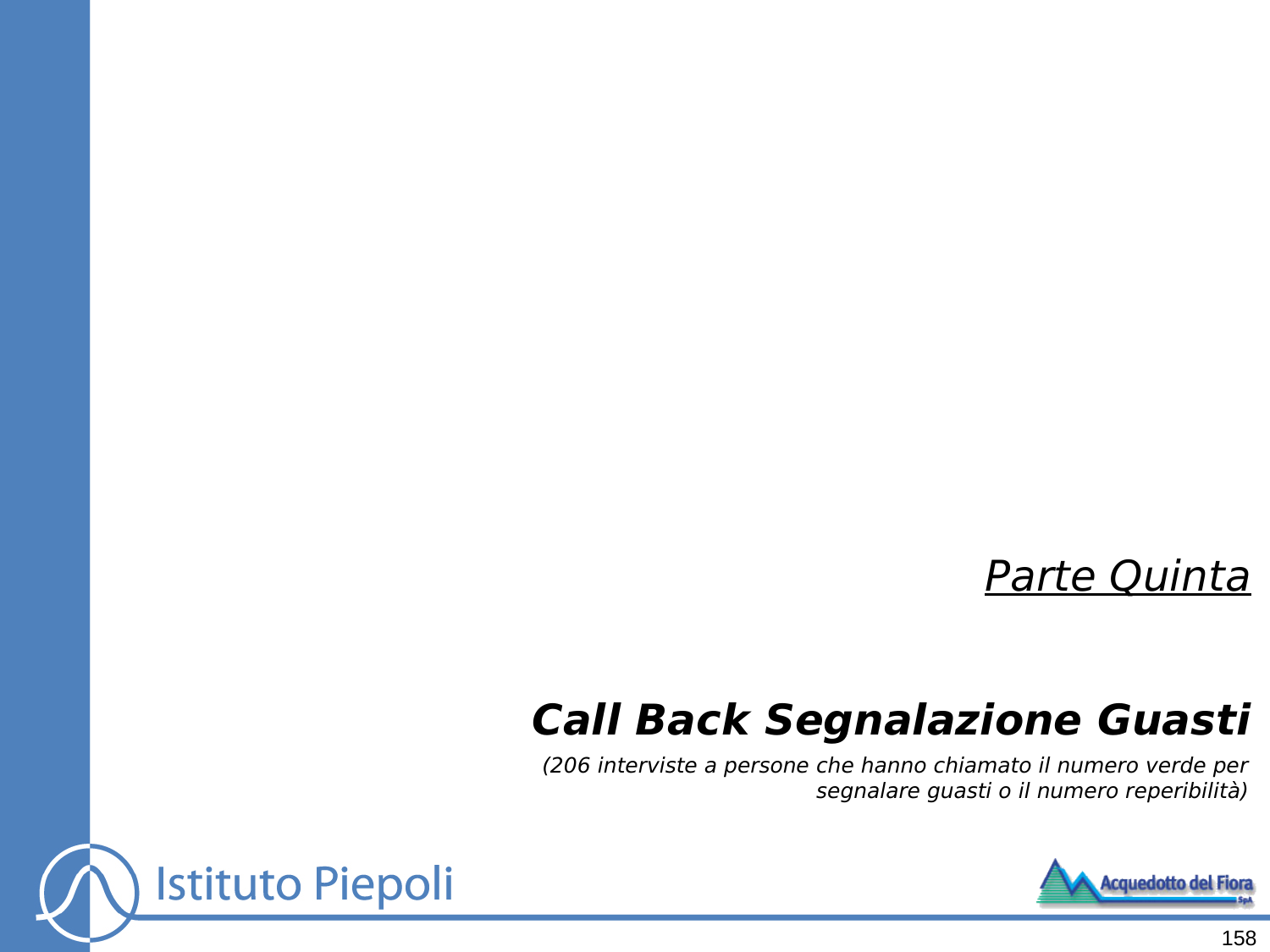

Parte Quinta

Call Back Segnalazione Guasti
 (206 interviste a persone che hanno chiamato il numero verde per segnalare guasti o il numero reperibilità)
158